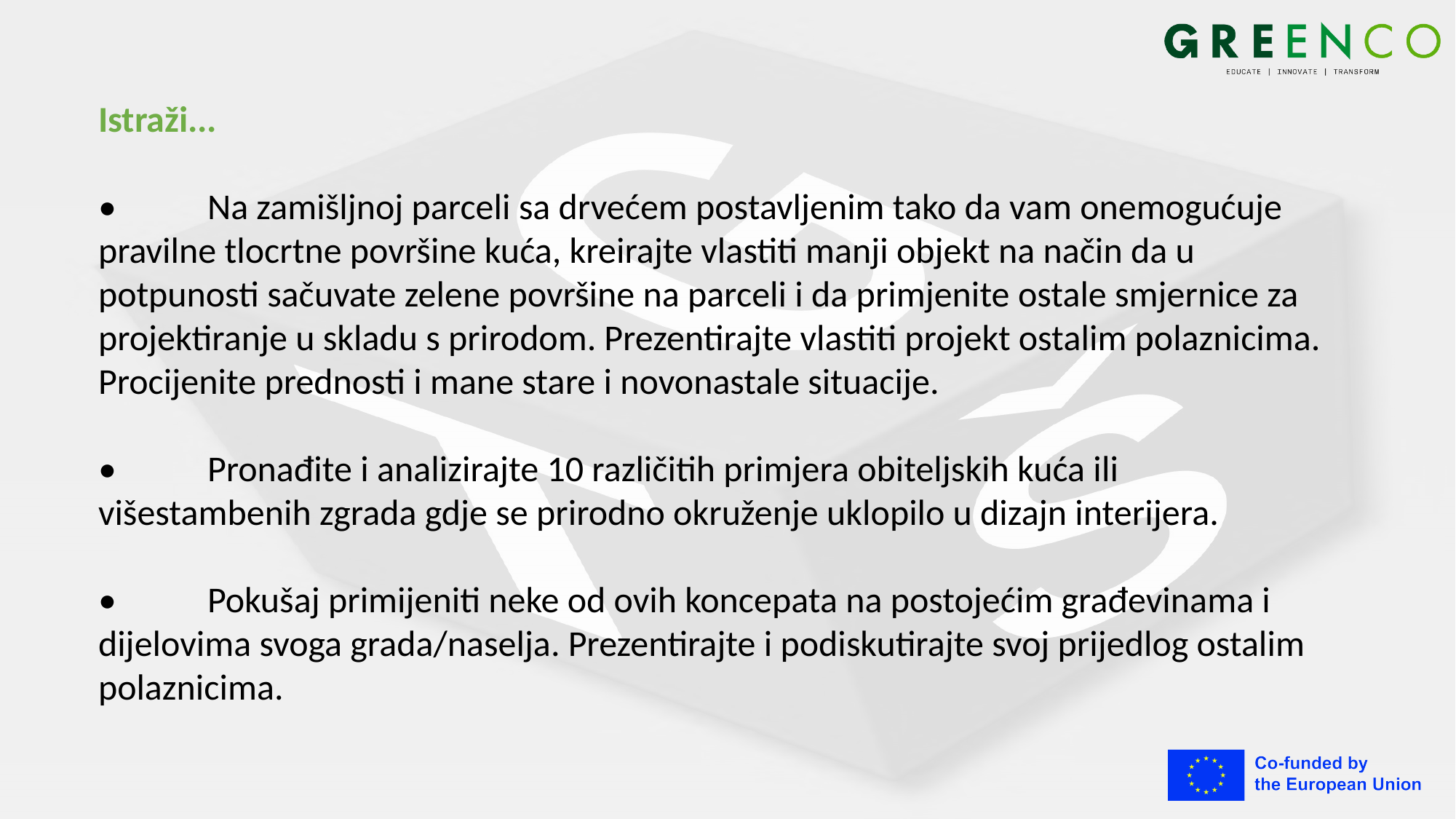

Istraži...

•	Na zamišljnoj parceli sa drvećem postavljenim tako da vam onemogućuje pravilne tlocrtne površine kuća, kreirajte vlastiti manji objekt na način da u potpunosti sačuvate zelene površine na parceli i da primjenite ostale smjernice za projektiranje u skladu s prirodom. Prezentirajte vlastiti projekt ostalim polaznicima. Procijenite prednosti i mane stare i novonastale situacije.

•	Pronađite i analizirajte 10 različitih primjera obiteljskih kuća ili višestambenih zgrada gdje se prirodno okruženje uklopilo u dizajn interijera.

•	Pokušaj primijeniti neke od ovih koncepata na postojećim građevinama i dijelovima svoga grada/naselja. Prezentirajte i podiskutirajte svoj prijedlog ostalim polaznicima.